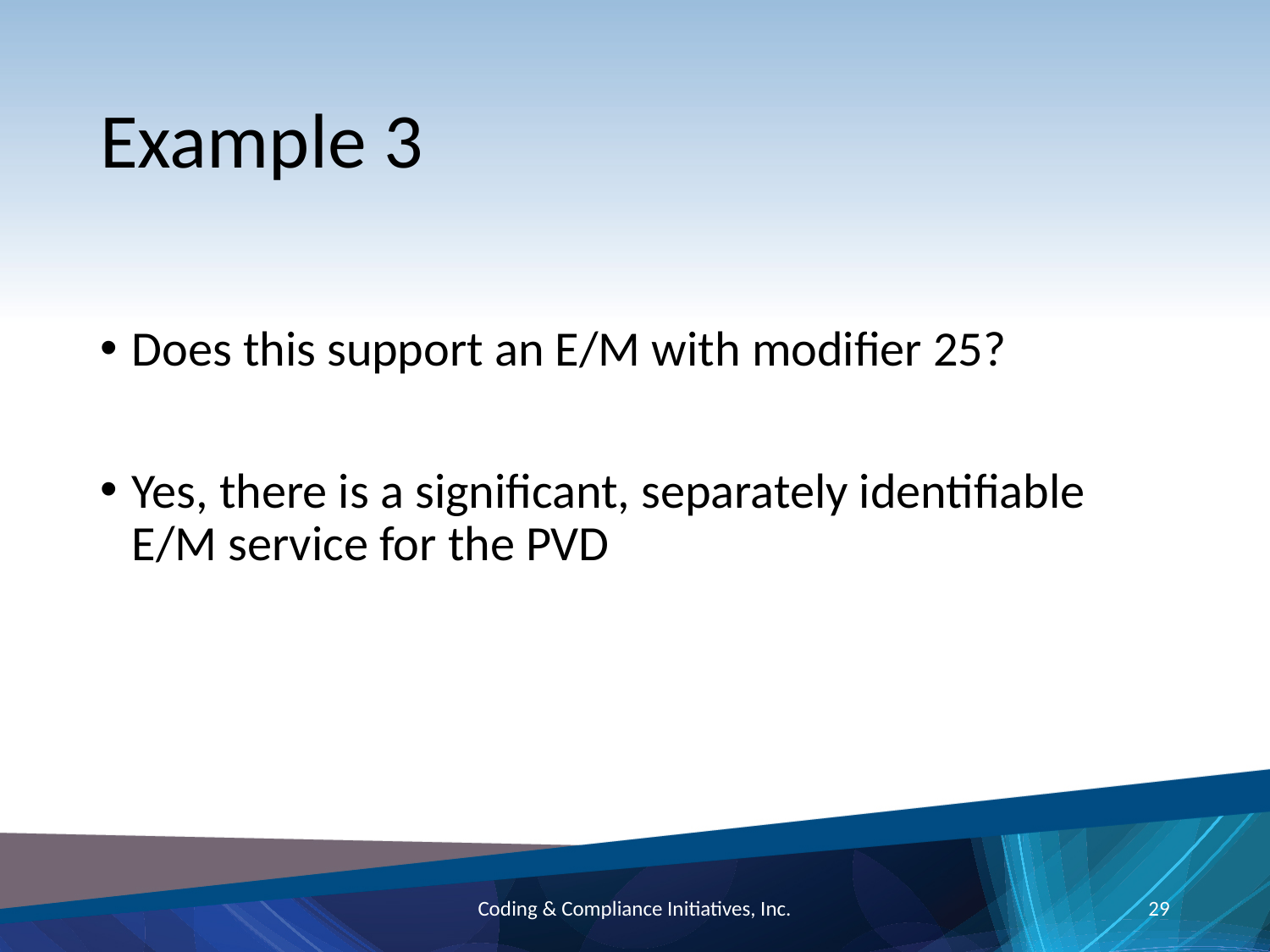

# Example 3

Does this support an E/M with modifier 25?

Yes, there is a significant, separately identifiable E/M service for the PVD

Coding & Compliance Initiatives, Inc.
29